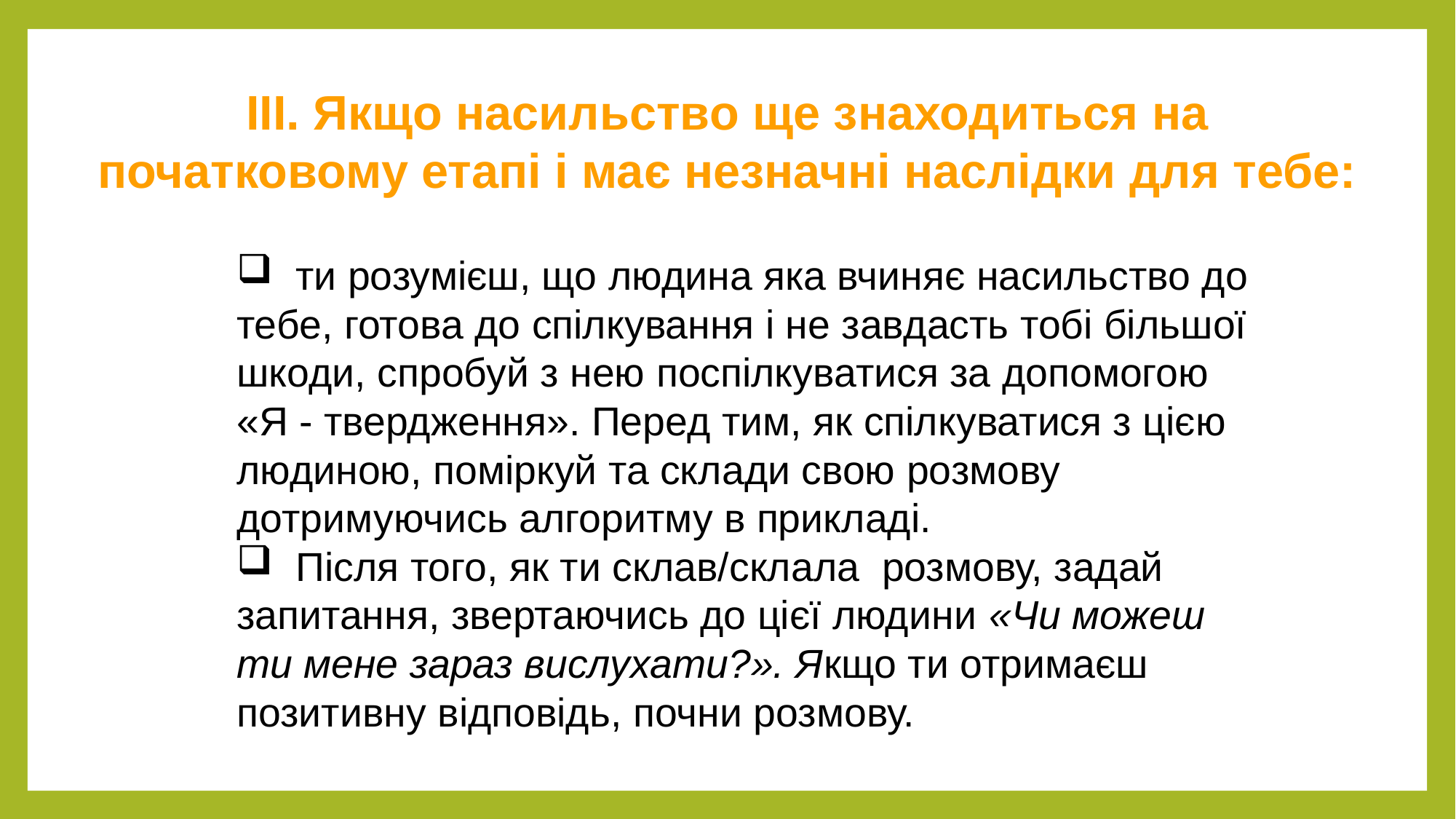

ІІІ. Якщо насильство ще знаходиться на початковому етапі і має незначні наслідки для тебе:
  ти розумієш, що людина яка вчиняє насильство до тебе, готова до спілкування і не завдасть тобі більшої шкоди, спробуй з нею поспілкуватися за допомогою «Я - твердження». Перед тим, як спілкуватися з цією людиною, поміркуй та склади свою розмову дотримуючись алгоритму в прикладі.
  Після того, як ти склав/склала  розмову, задай запитання, звертаючись до цієї людини «Чи можеш ти мене зараз вислухати?». Якщо ти отримаєш позитивну відповідь, почни розмову.